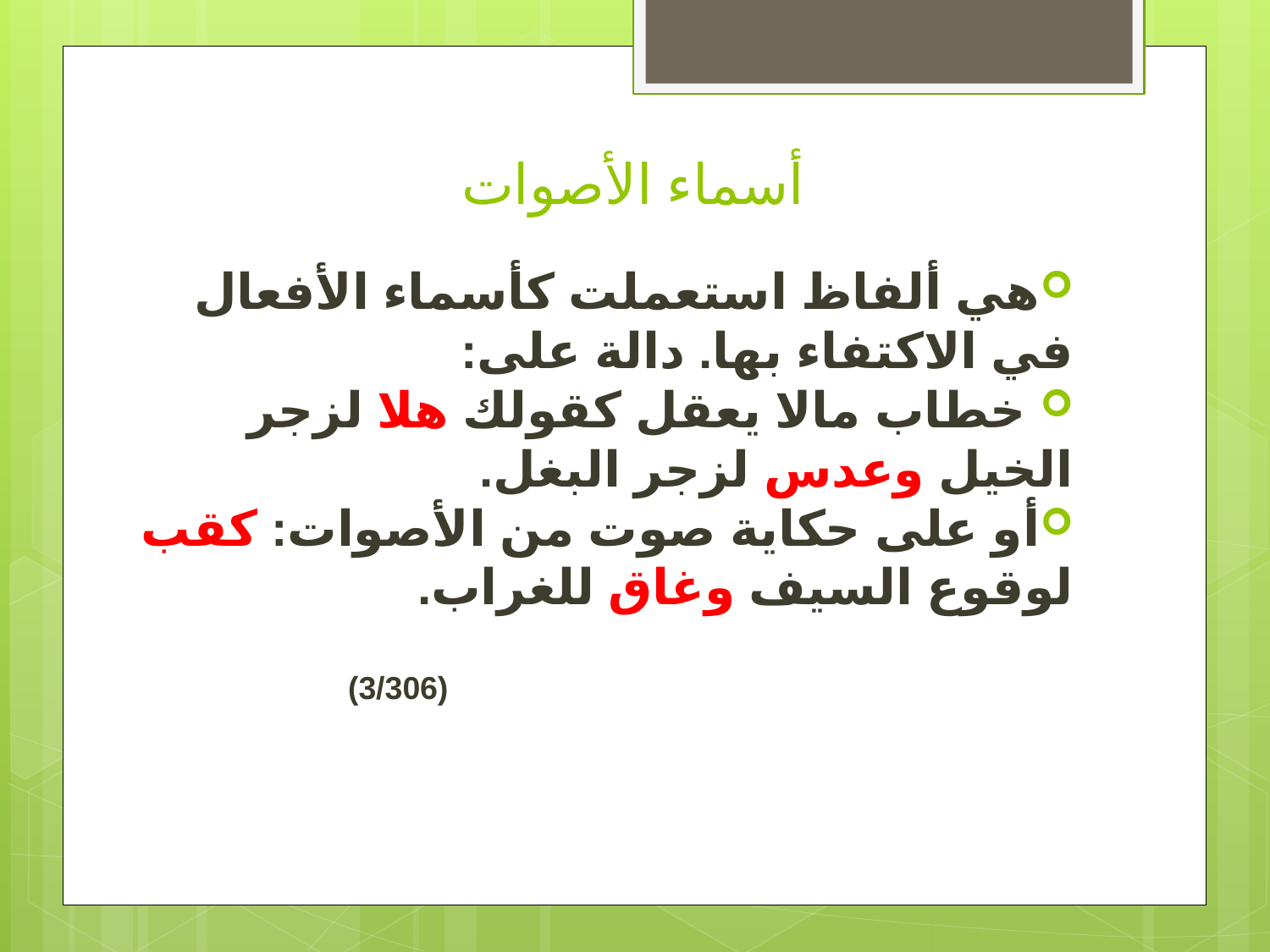

# أسماء الأصوات
هي ألفاظ استعملت كأسماء الأفعال في الاكتفاء بها. دالة على:
 خطاب مالا يعقل كقولك هلا لزجر الخيل وعدس لزجر البغل.
أو على حكاية صوت من الأصوات: كقب لوقوع السيف وغاق للغراب.

                                                     (3/306)